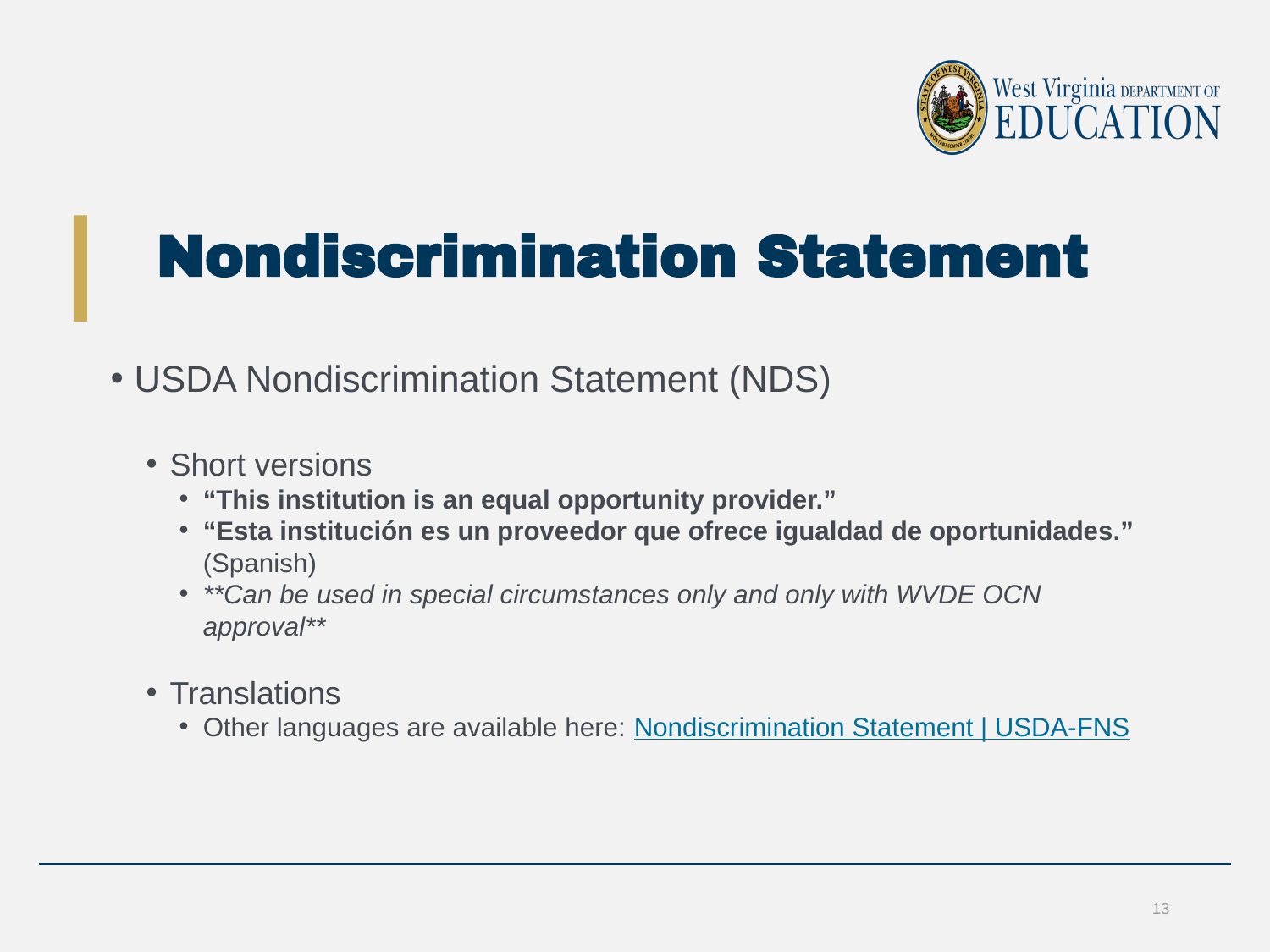

# Nondiscrimination Statement
USDA Nondiscrimination Statement (NDS)

Short versions
“This institution is an equal opportunity provider.”
“Esta institución es un proveedor que ofrece igualdad de oportunidades.”  (Spanish)
**Can be used in special circumstances only and only with WVDE OCN approval**

Translations
Other languages are available here: Nondiscrimination Statement | USDA-FNS
13